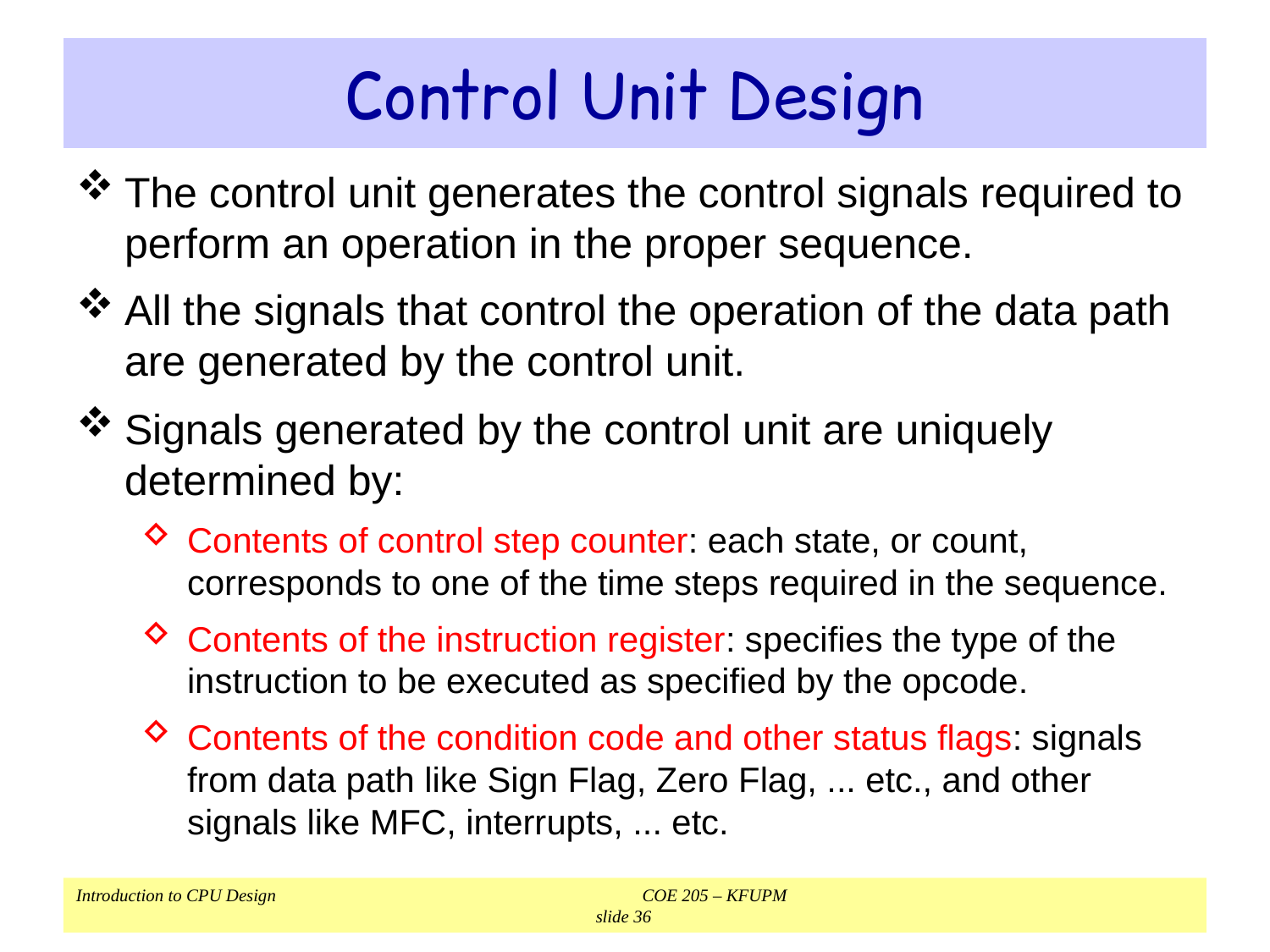

# Control Unit Design
The control unit generates the control signals required to perform an operation in the proper sequence.
All the signals that control the operation of the data path are generated by the control unit.
Signals generated by the control unit are uniquely determined by:
Contents of control step counter: each state, or count, corresponds to one of the time steps required in the sequence.
Contents of the instruction register: specifies the type of the instruction to be executed as specified by the opcode.
Contents of the condition code and other status flags: signals from data path like Sign Flag, Zero Flag, ... etc., and other signals like MFC, interrupts, ... etc.